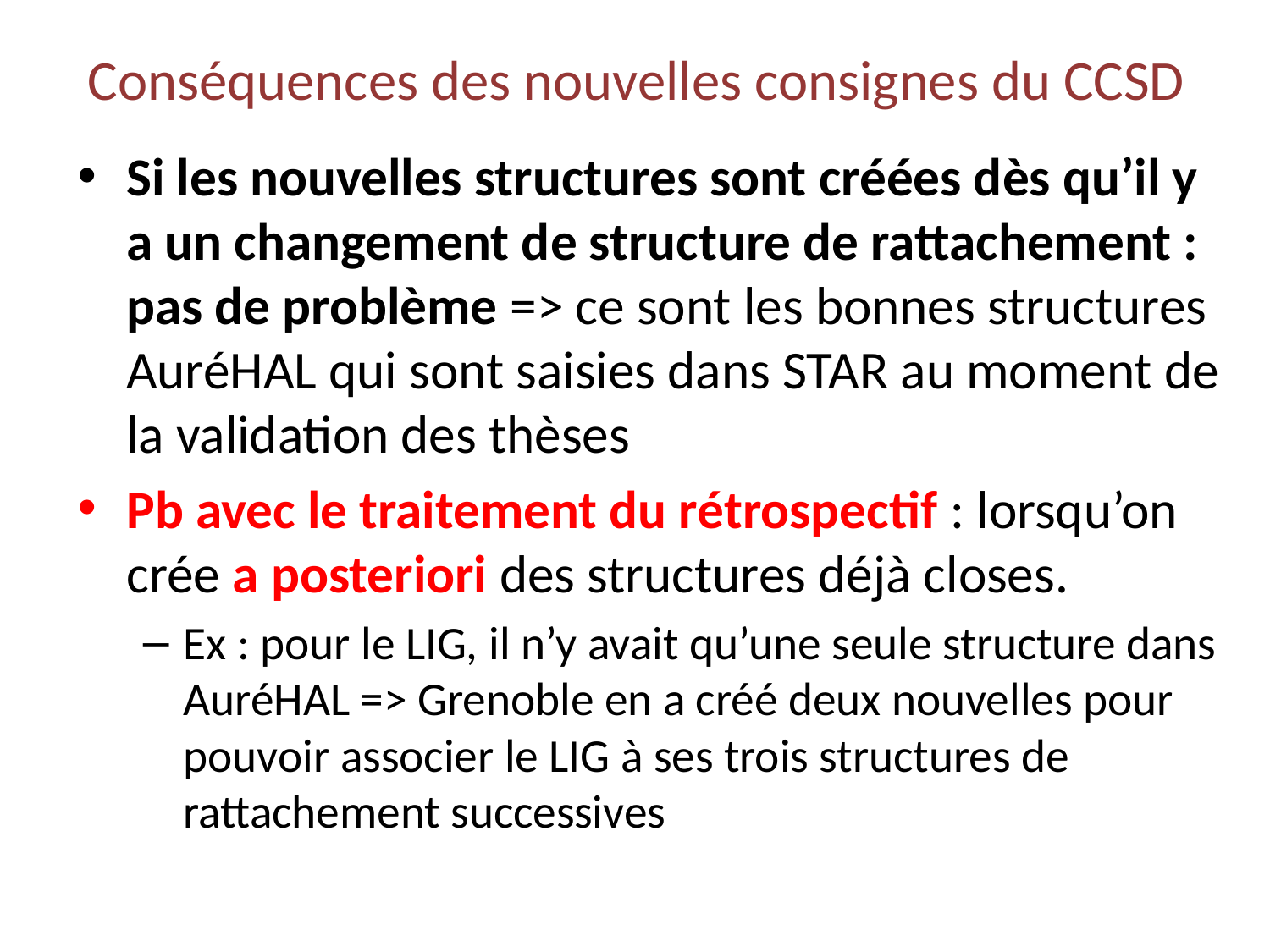

Conséquences des nouvelles consignes du CCSD
Si les nouvelles structures sont créées dès qu’il y a un changement de structure de rattachement : pas de problème => ce sont les bonnes structures AuréHAL qui sont saisies dans STAR au moment de la validation des thèses
Pb avec le traitement du rétrospectif : lorsqu’on crée a posteriori des structures déjà closes.
Ex : pour le LIG, il n’y avait qu’une seule structure dans AuréHAL => Grenoble en a créé deux nouvelles pour pouvoir associer le LIG à ses trois structures de rattachement successives